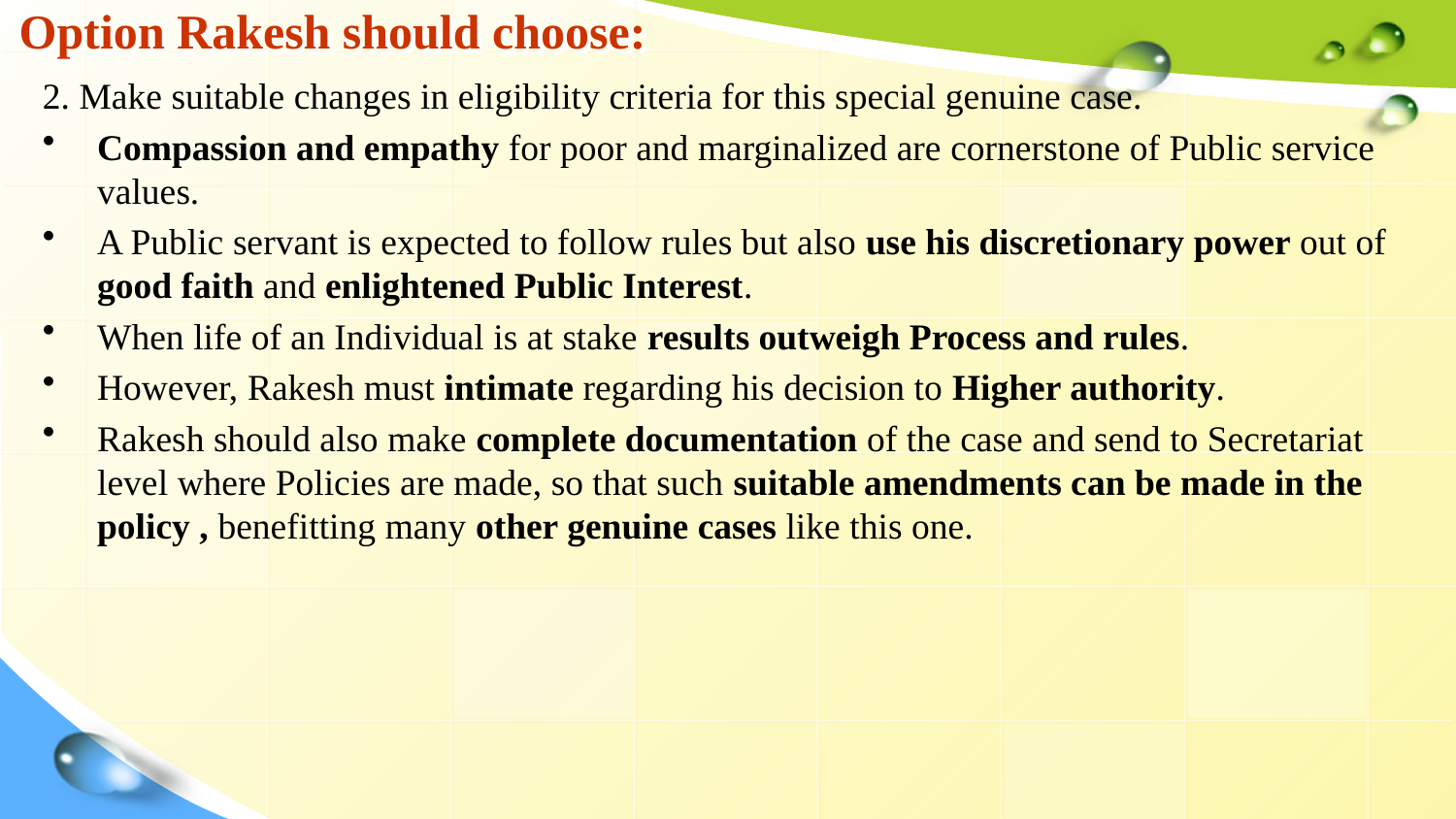

# Option Rakesh should choose:
2. Make suitable changes in eligibility criteria for this special genuine case.
Compassion and empathy for poor and marginalized are cornerstone of Public service values.
A Public servant is expected to follow rules but also use his discretionary power out of good faith and enlightened Public Interest.
When life of an Individual is at stake results outweigh Process and rules.
However, Rakesh must intimate regarding his decision to Higher authority.
Rakesh should also make complete documentation of the case and send to Secretariat level where Policies are made, so that such suitable amendments can be made in the policy , benefitting many other genuine cases like this one.